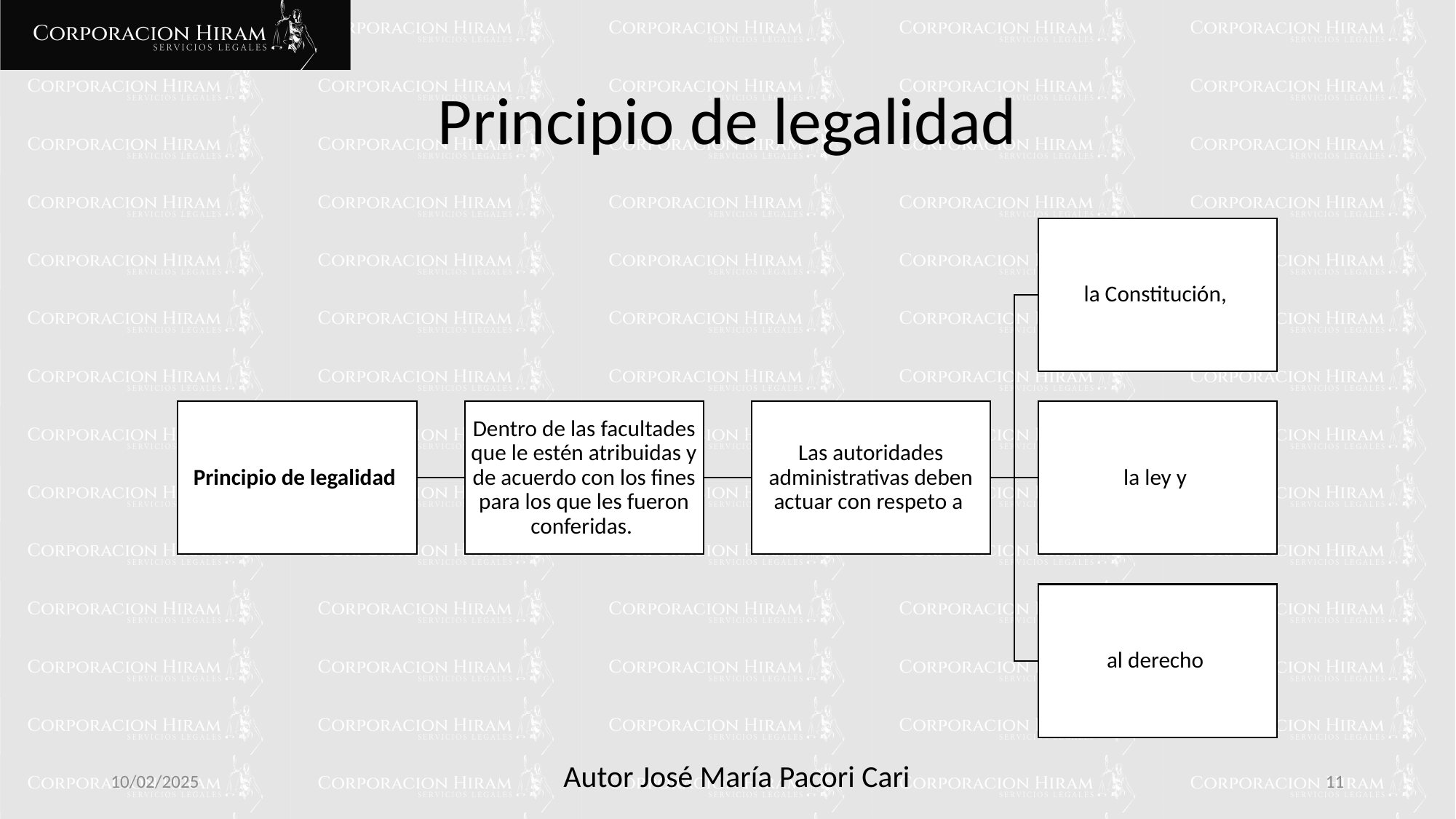

# Principio de legalidad
Principio de legalidad
Dentro de las facultades que le estén atribuidas y de acuerdo con los fines para los que les fueron conferidas.
Las autoridades administrativas deben actuar con respeto a
la Constitución,
la ley y
al derecho
10/02/2025
11